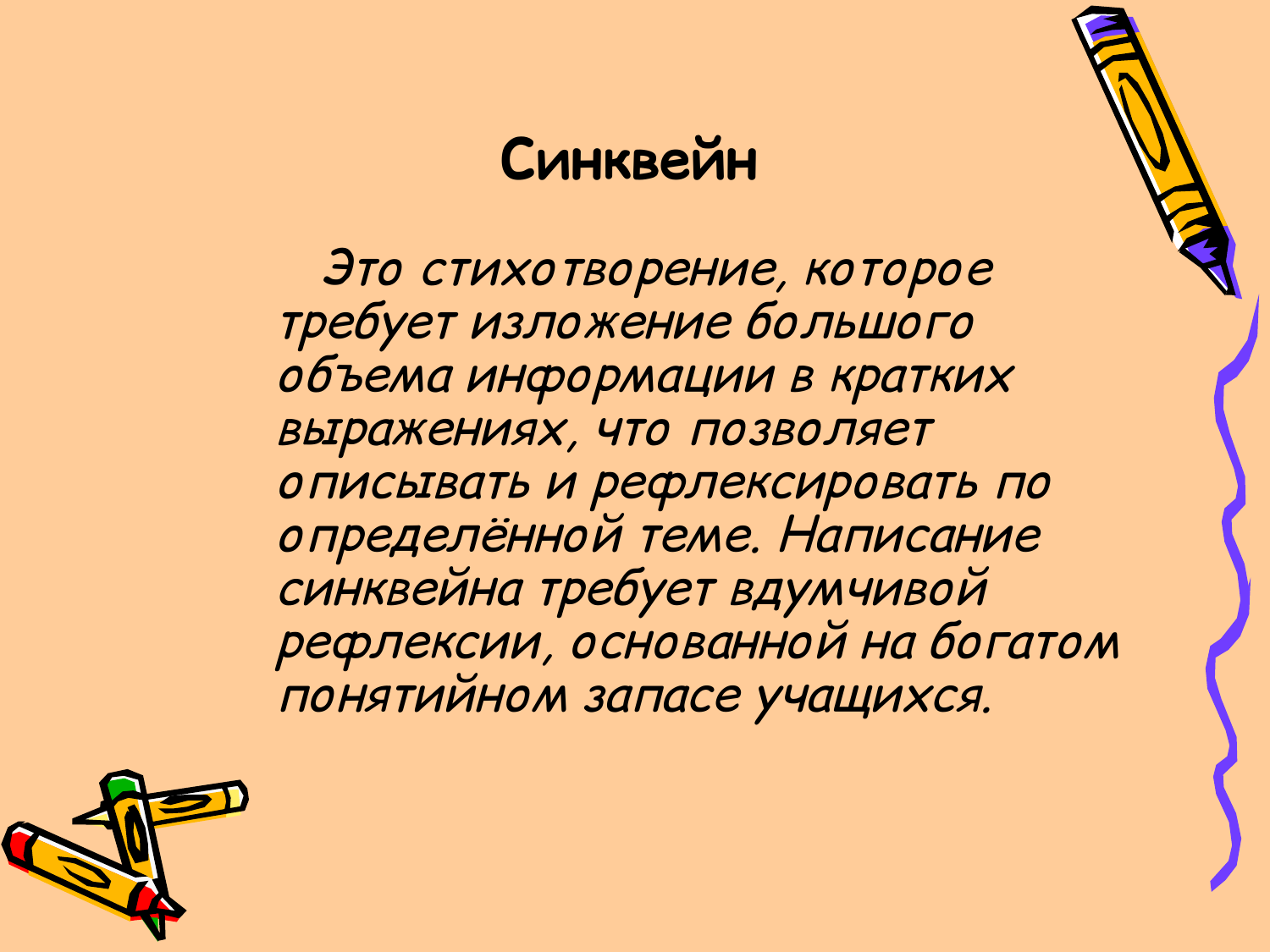

# Синквейн
     Это стихотворение, которое требует изложение большого объема информации в кратких выражениях, что позволяет описывать и рефлексировать по определённой теме. Написание синквейна требует вдумчивой рефлексии, основанной на богатом понятийном запасе учащихся.